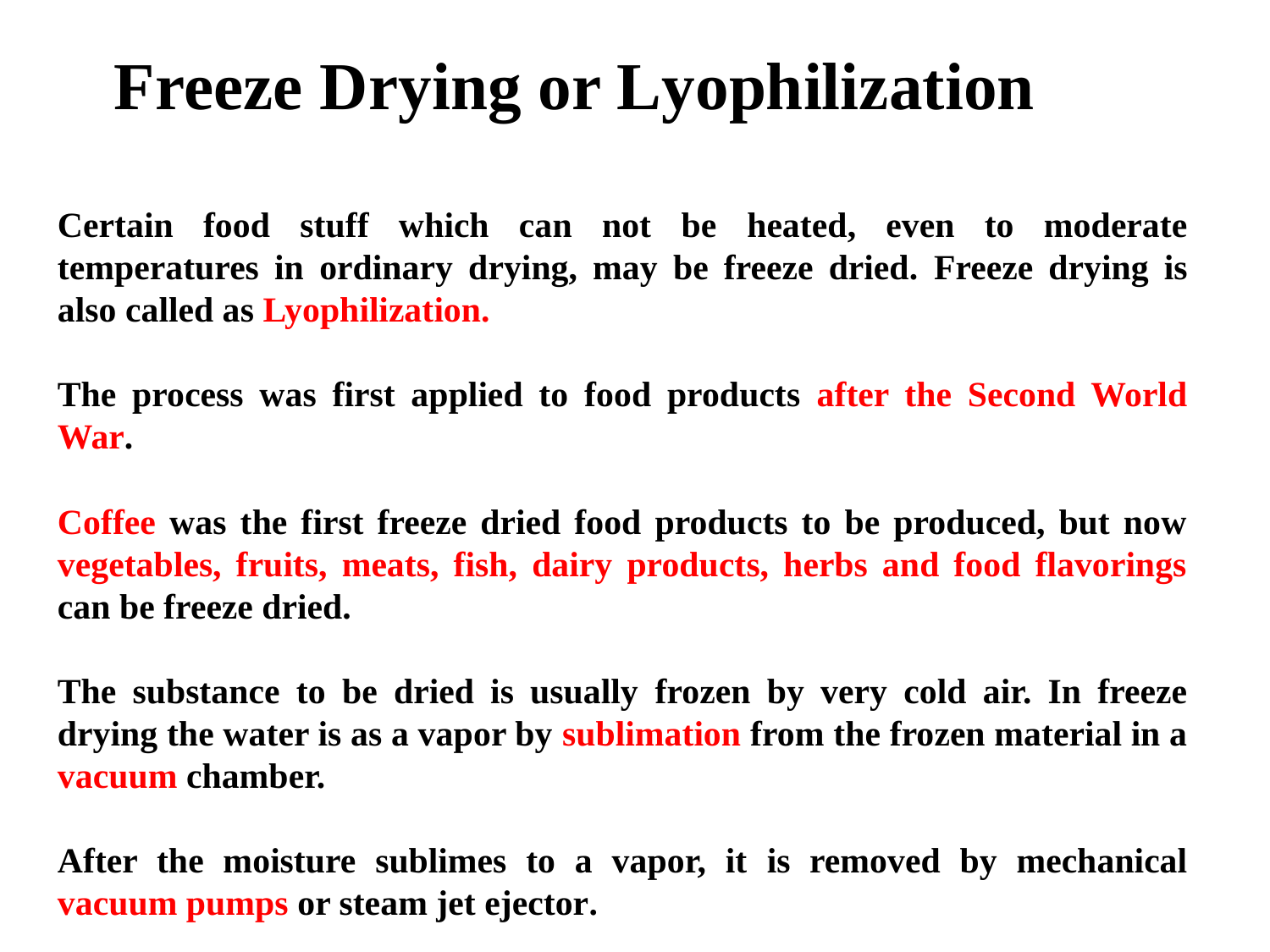

Freeze Drying or Lyophilization
Certain food stuff which can not be heated, even to moderate temperatures in ordinary drying, may be freeze dried. Freeze drying is also called as Lyophilization.

The process was first applied to food products after the Second World War.

Coffee was the first freeze dried food products to be produced, but now vegetables, fruits, meats, fish, dairy products, herbs and food flavorings can be freeze dried.

The substance to be dried is usually frozen by very cold air. In freeze drying the water is as a vapor by sublimation from the frozen material in a vacuum chamber.

After the moisture sublimes to a vapor, it is removed by mechanical vacuum pumps or steam jet ejector.